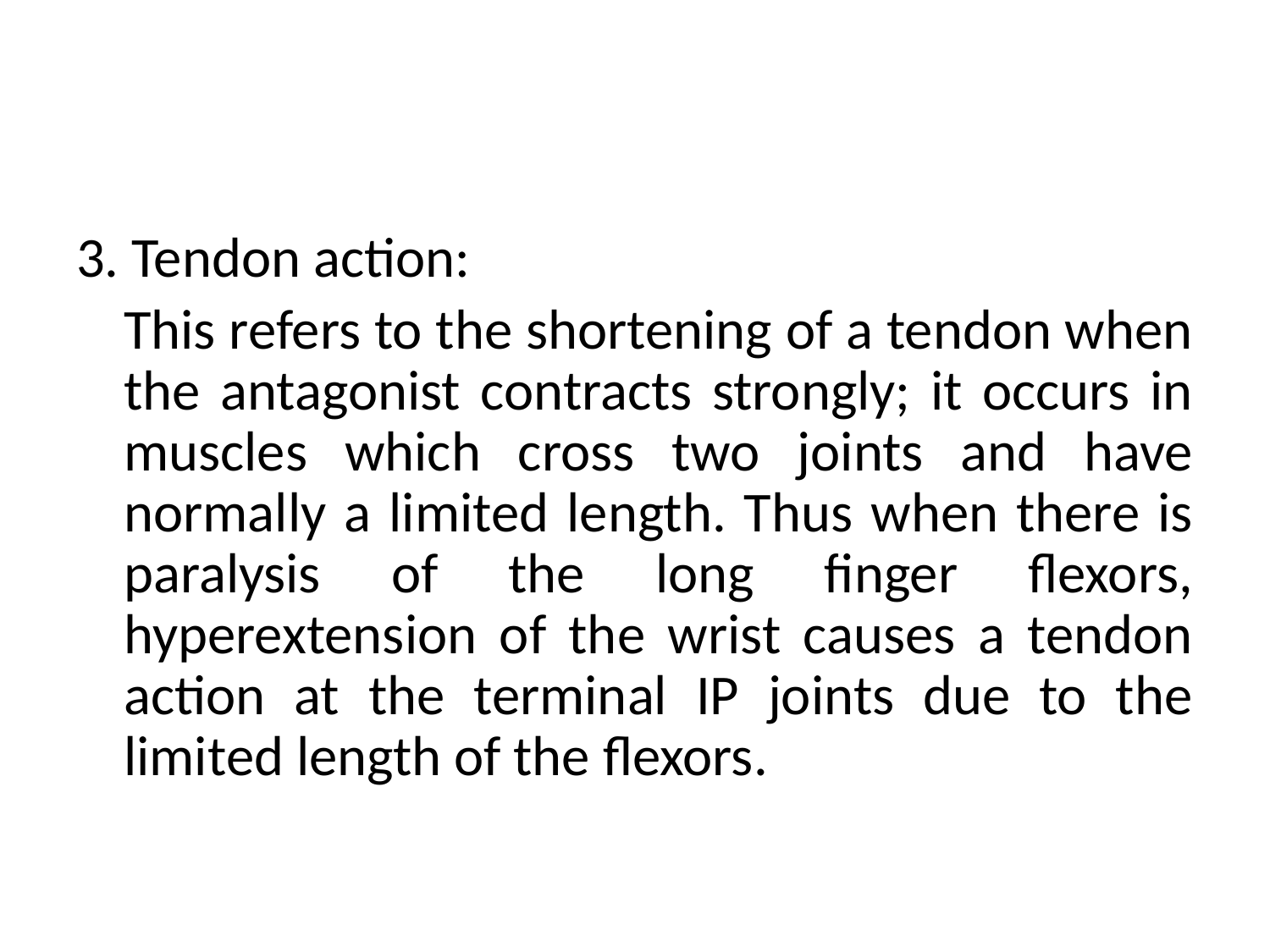

3. Tendon action:
	This refers to the shortening of a tendon when the antagonist contracts strongly; it occurs in muscles which cross two joints and have normally a limited length. Thus when there is paralysis of the long finger flexors, hyperextension of the wrist causes a tendon action at the terminal IP joints due to the limited length of the flexors.